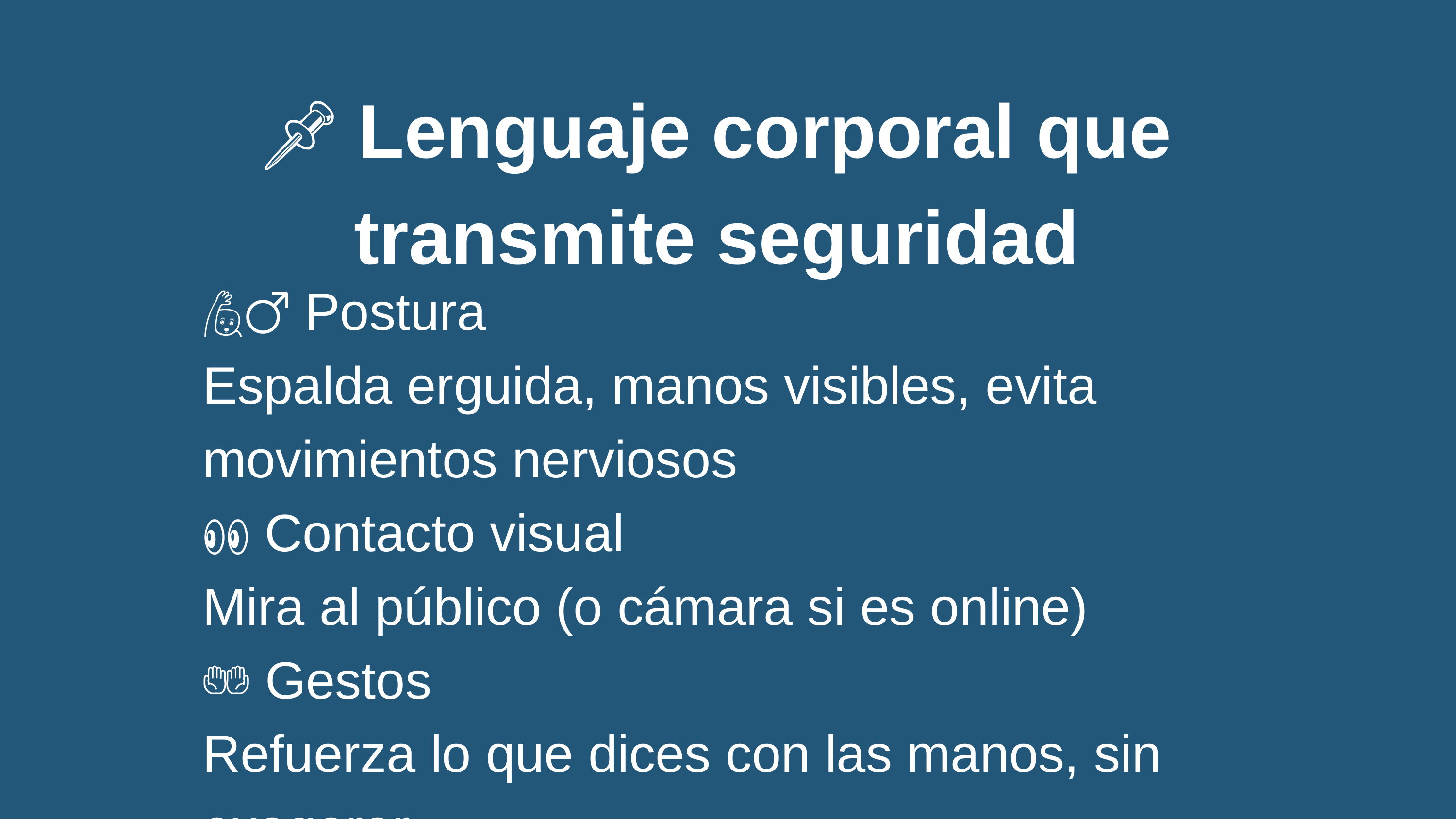

📌 Lenguaje corporal que transmite seguridad
🙋‍♂️ Postura
Espalda erguida, manos visibles, evita movimientos nerviosos
👀 Contacto visual
Mira al público (o cámara si es online)
🤲 Gestos
Refuerza lo que dices con las manos, sin exagerar